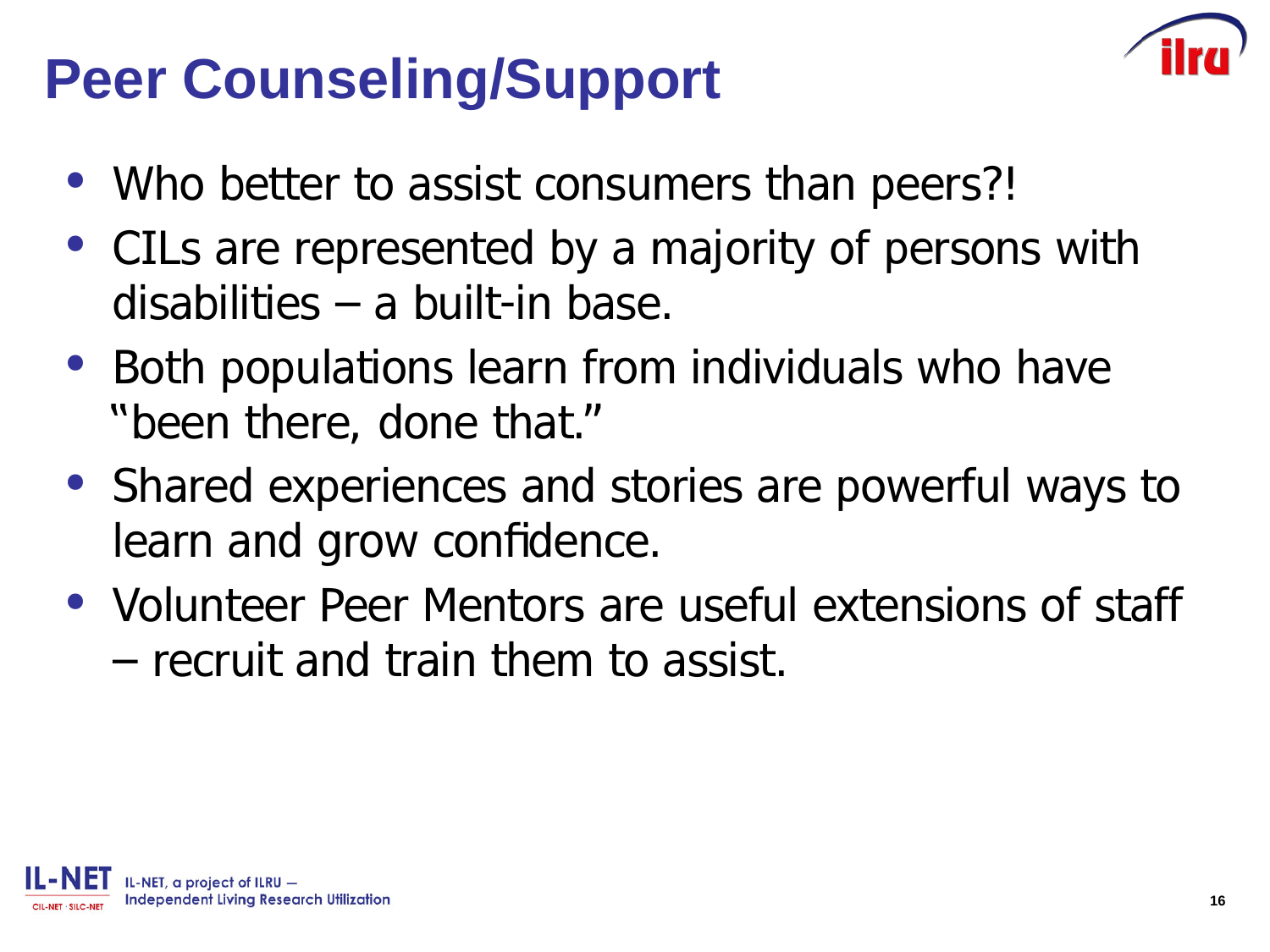

# Peer Counseling/Support
Who better to assist consumers than peers?!
CILs are represented by a majority of persons with disabilities – a built-in base.
Both populations learn from individuals who have “been there, done that.”
Shared experiences and stories are powerful ways to learn and grow confidence.
Volunteer Peer Mentors are useful extensions of staff – recruit and train them to assist.